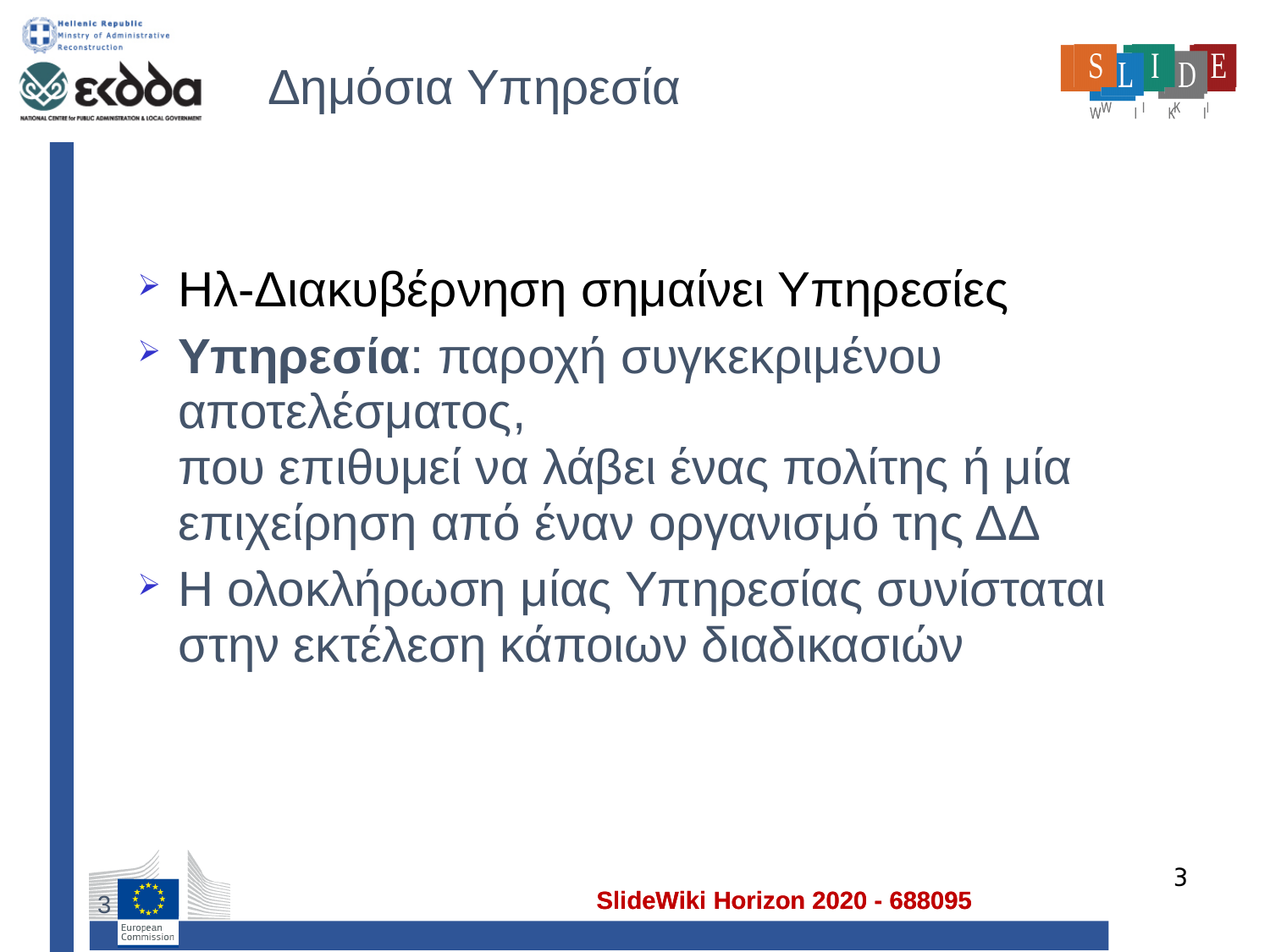

# Δημόσια Υπηρεσία
Ηλ-Διακυβέρνηση σημαίνει Υπηρεσίες
Υπηρεσία: παροχή συγκεκριμένου αποτελέσματος,
που επιθυμεί να λάβει ένας πολίτης ή μία επιχείρηση από έναν οργανισμό της ΔΔ
Η ολοκλήρωση μίας Υπηρεσίας συνίσταται στην εκτέλεση κάποιων διαδικασιών

3
3